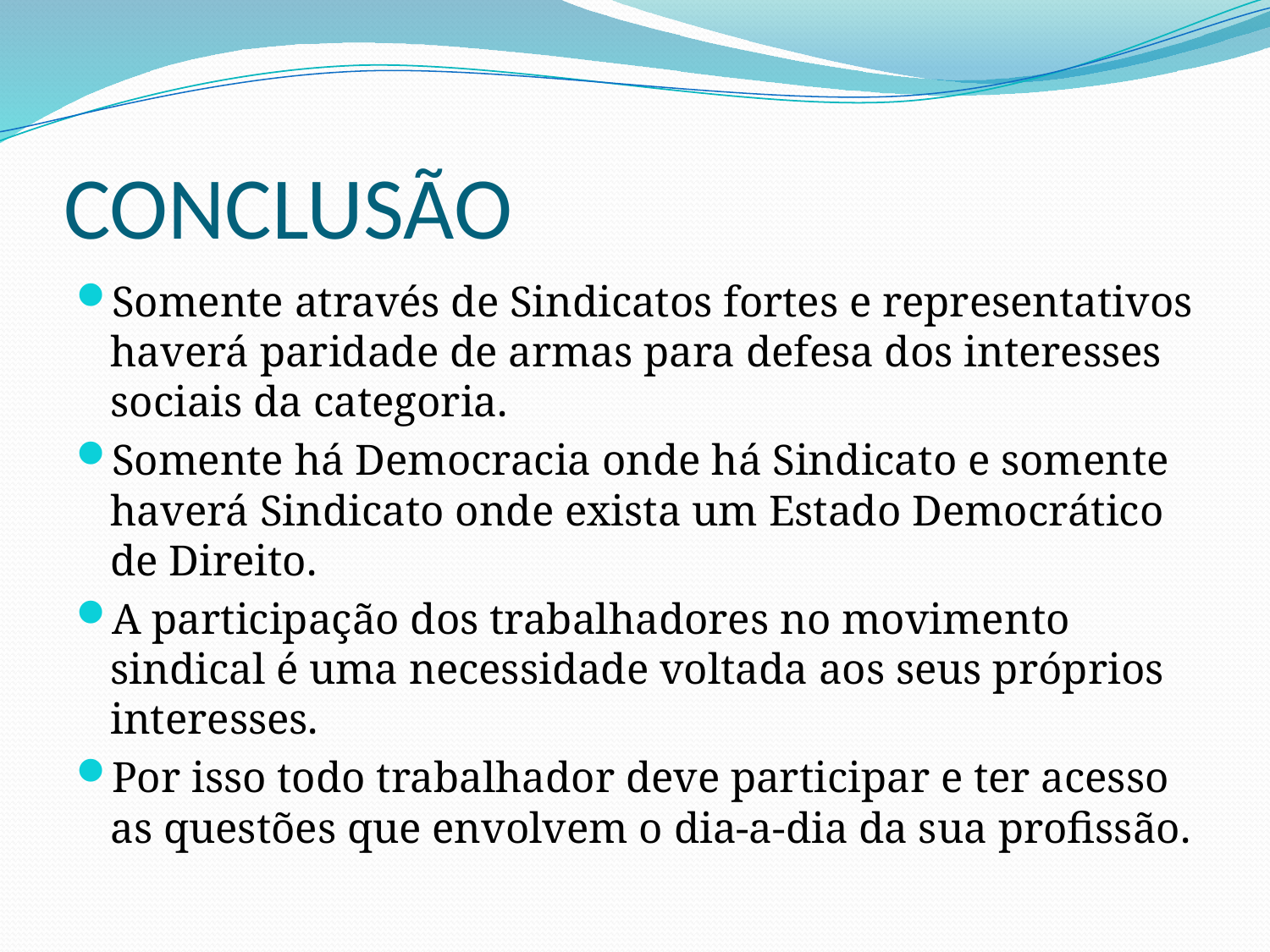

# CONCLUSÃO
Somente através de Sindicatos fortes e representativos haverá paridade de armas para defesa dos interesses sociais da categoria.
Somente há Democracia onde há Sindicato e somente haverá Sindicato onde exista um Estado Democrático de Direito.
A participação dos trabalhadores no movimento sindical é uma necessidade voltada aos seus próprios interesses.
Por isso todo trabalhador deve participar e ter acesso as questões que envolvem o dia-a-dia da sua profissão.